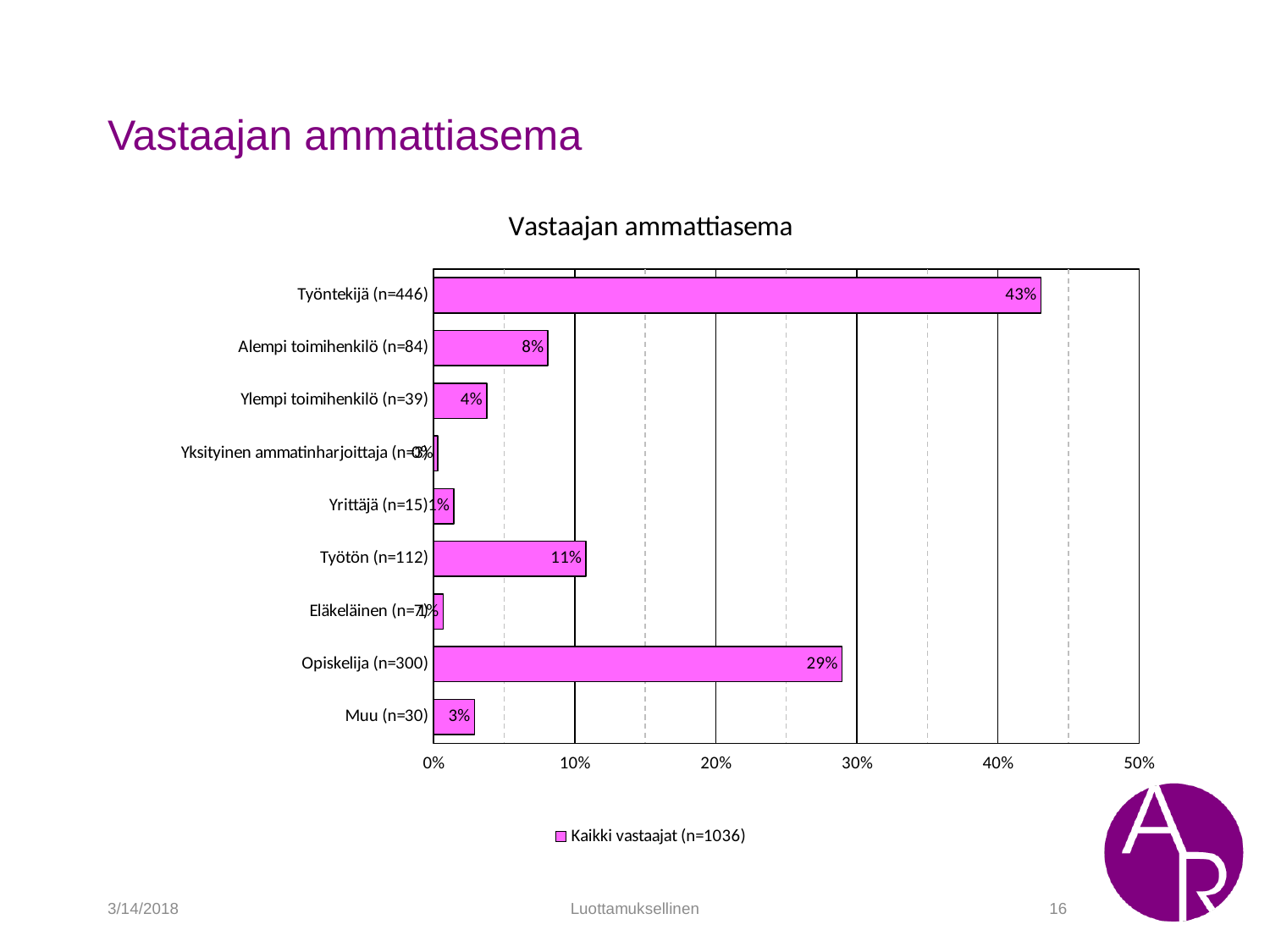

# Vastaajan ammattiasema

### Chart: Vastaajan ammattiasema

| Category | Kaikki vastaajat (n=1036) |
|---|---|
| Työntekijä (n=446) | 0.4305019305019305 |
| Alempi toimihenkilö (n=84) | 0.08108108108108109 |
| Ylempi toimihenkilö (n=39) | 0.037644787644787646 |
| Yksityinen ammatinharjoittaja (n=3) | 0.0028957528957528956 |
| Yrittäjä (n=15) | 0.01447876447876448 |
| Työtön (n=112) | 0.10810810810810811 |
| Eläkeläinen (n=7) | 0.006756756756756757 |
| Opiskelija (n=300) | 0.28957528957528955 |
| Muu (n=30) | 0.02895752895752896 |
3/14/2018
Luottamuksellinen
16